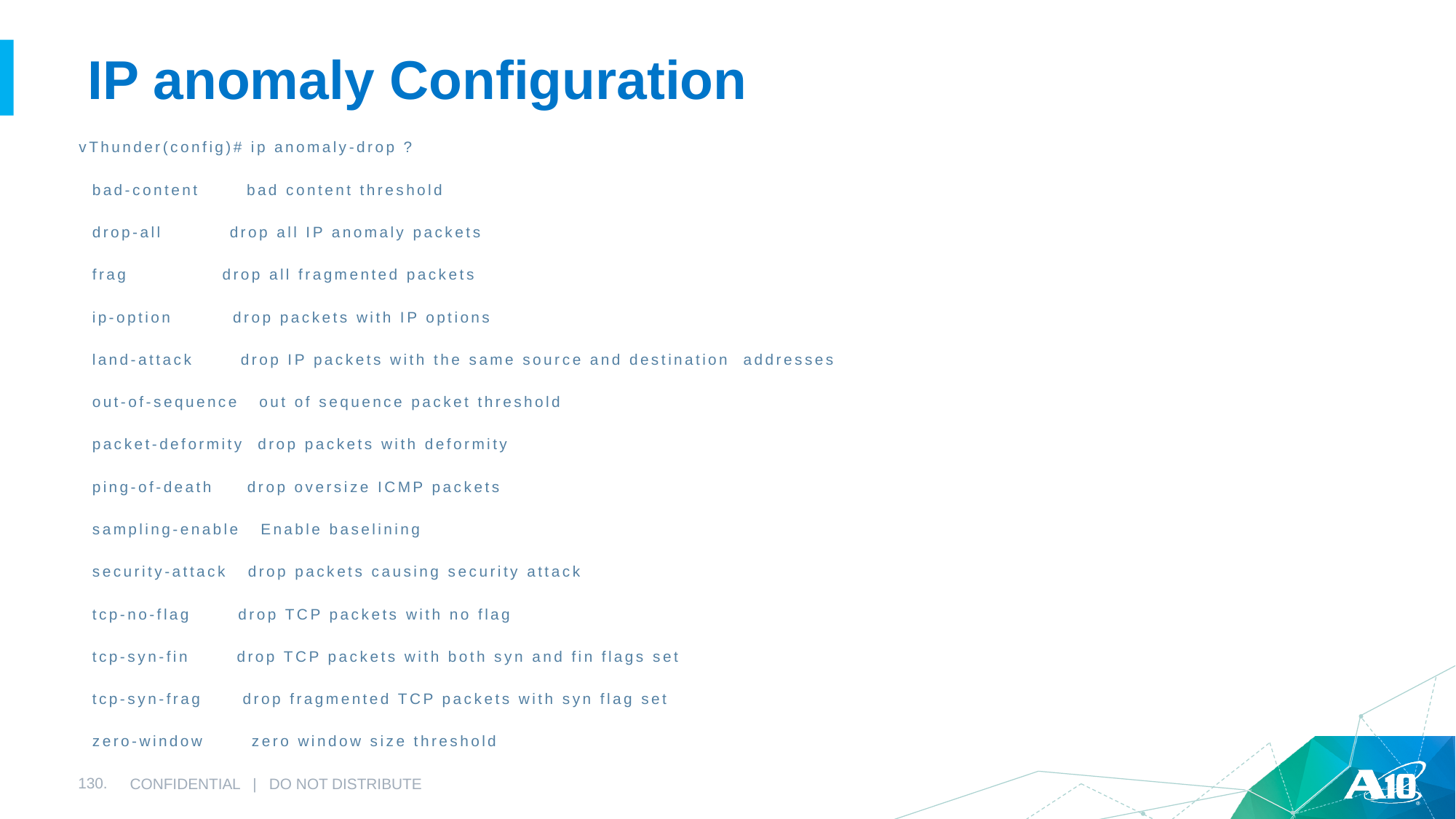

# IP anomaly Configuration
vThunder(config)# ip anomaly-drop ?
  bad-content       bad content threshold
  drop-all          drop all IP anomaly packets
  frag              drop all fragmented packets
  ip-option         drop packets with IP options
  land-attack       drop IP packets with the same source and destination  addresses
  out-of-sequence   out of sequence packet threshold
  packet-deformity  drop packets with deformity
  ping-of-death     drop oversize ICMP packets
  sampling-enable   Enable baselining
  security-attack   drop packets causing security attack
  tcp-no-flag       drop TCP packets with no flag
  tcp-syn-fin       drop TCP packets with both syn and fin flags set
  tcp-syn-frag      drop fragmented TCP packets with syn flag set
  zero-window       zero window size threshold